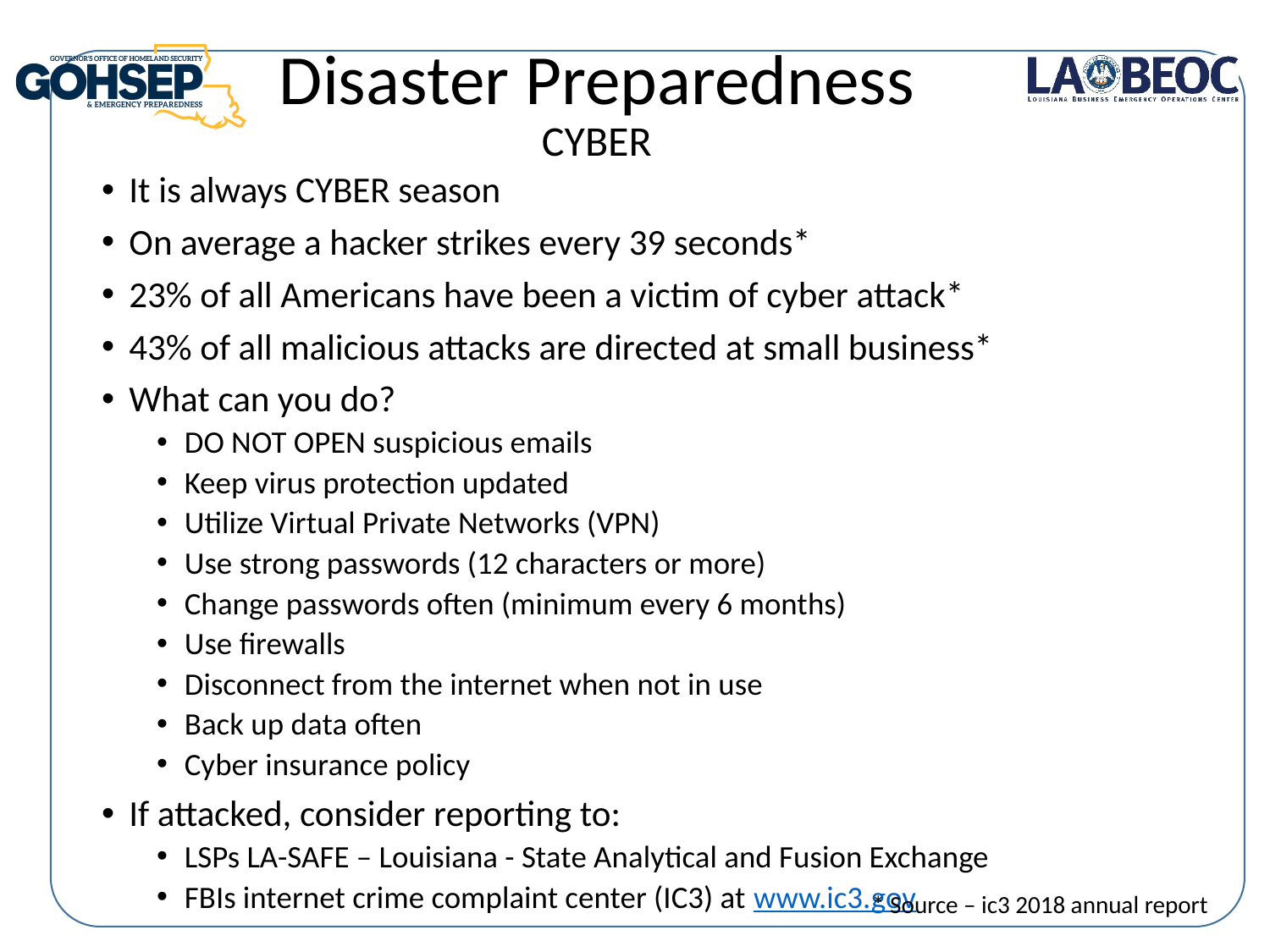

# Disaster Preparedness CYBER
It is always CYBER season
On average a hacker strikes every 39 seconds*
23% of all Americans have been a victim of cyber attack*
43% of all malicious attacks are directed at small business*
What can you do?
DO NOT OPEN suspicious emails
Keep virus protection updated
Utilize Virtual Private Networks (VPN)
Use strong passwords (12 characters or more)
Change passwords often (minimum every 6 months)
Use firewalls
Disconnect from the internet when not in use
Back up data often
Cyber insurance policy
If attacked, consider reporting to:
LSPs LA-SAFE – Louisiana - State Analytical and Fusion Exchange
FBIs internet crime complaint center (IC3) at www.ic3.gov

* Source – ic3 2018 annual report